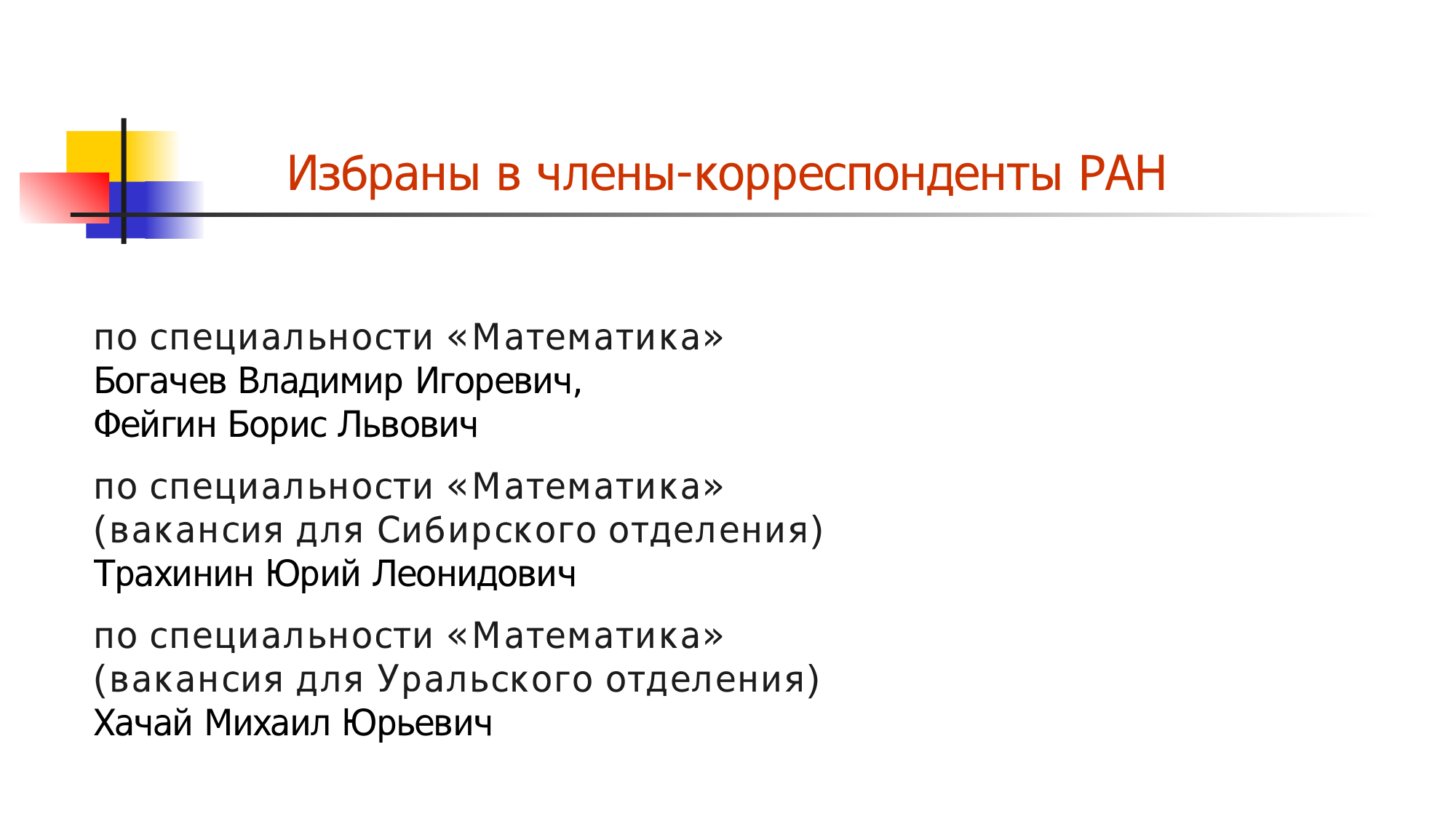

# Избраны в члены-корреспонденты РАН

по специальности «Математика»
Богачев Владимир Игоревич,
Фейгин Борис Львович
по специальности «Математика»
(вакансия для Сибирского отделения)
Трахинин Юрий Леонидович
по специальности «Математика»
(вакансия для Уральского отделения)
Хачай Михаил Юрьевич